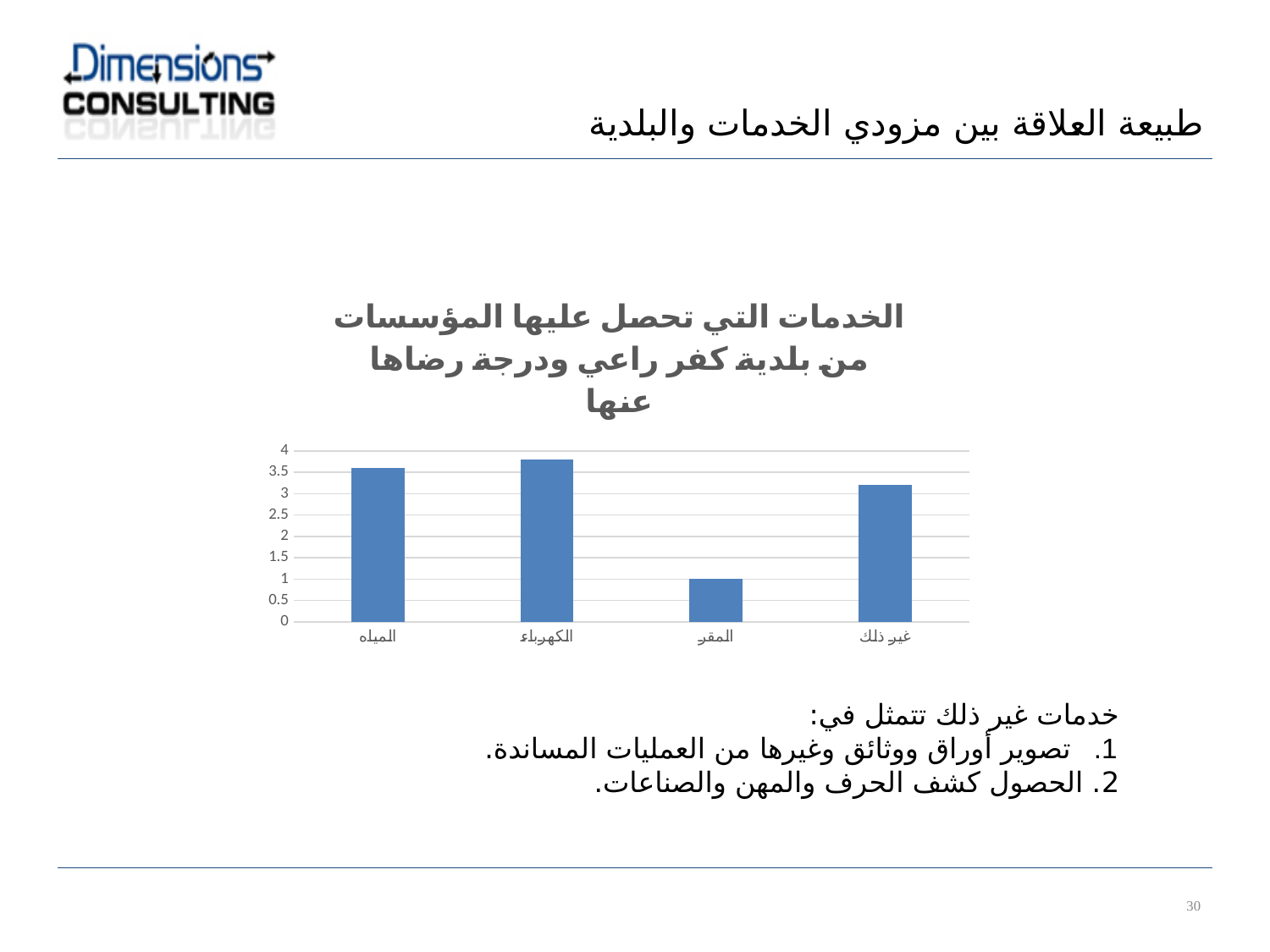

طبيعة العلاقة بين مزودي الخدمات والبلدية

### Chart: الخدمات التي تحصل عليها المؤسسات من بلدية كفر راعي ودرجة رضاها عنها

| Category |  |
|---|---|
| المياه | 3.6 |
| الكهرباء | 3.8 |
| المقر | 1.0 |
| غير ذلك | 3.2 |
خدمات غير ذلك تتمثل في:
تصوير أوراق ووثائق وغيرها من العمليات المساندة.
2. الحصول كشف الحرف والمهن والصناعات.